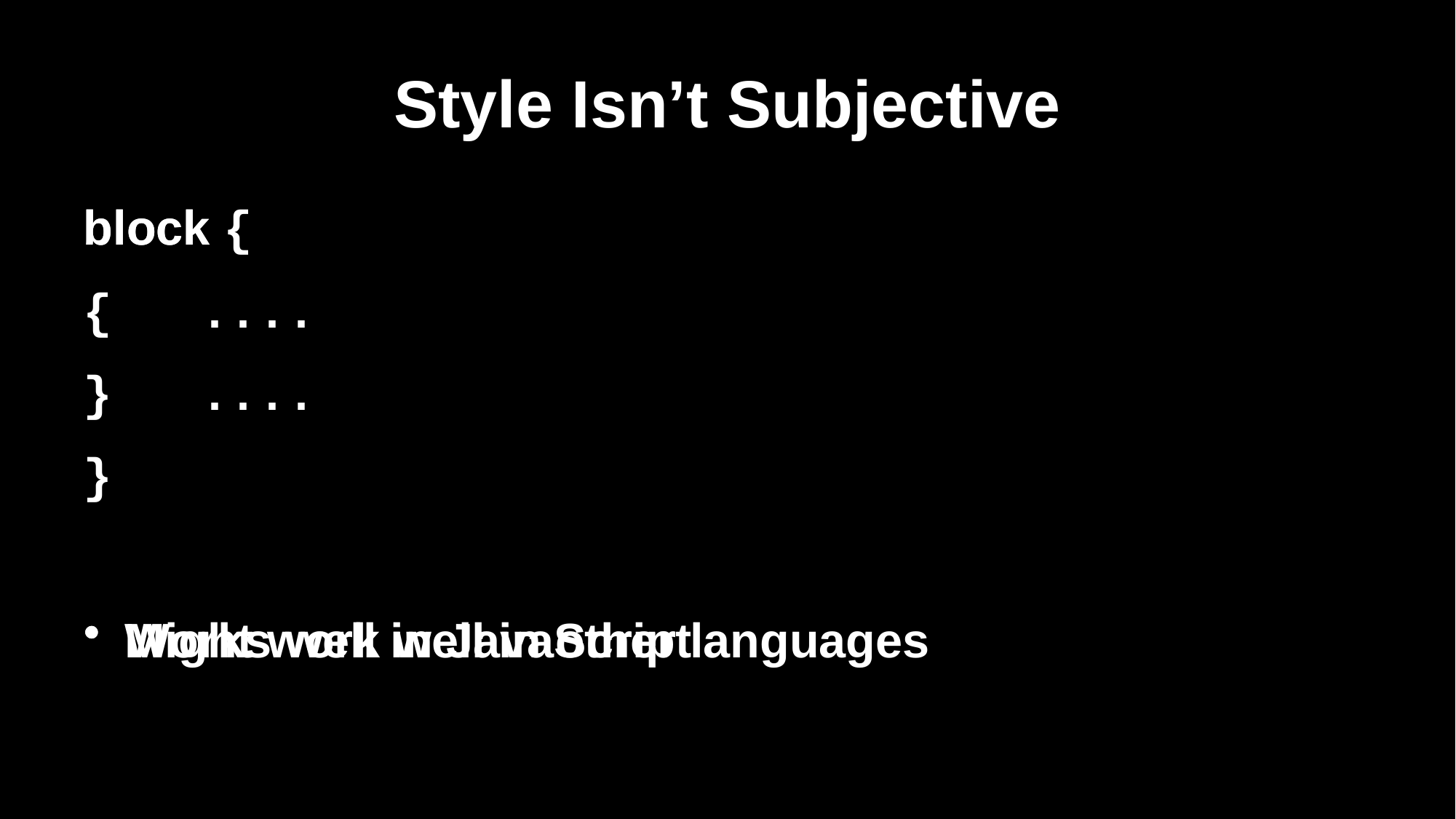

# Style Isn’t Subjective
block
{
    ....
}

Might work well in other languages
block {
    ....
}

Works well in JavaScript